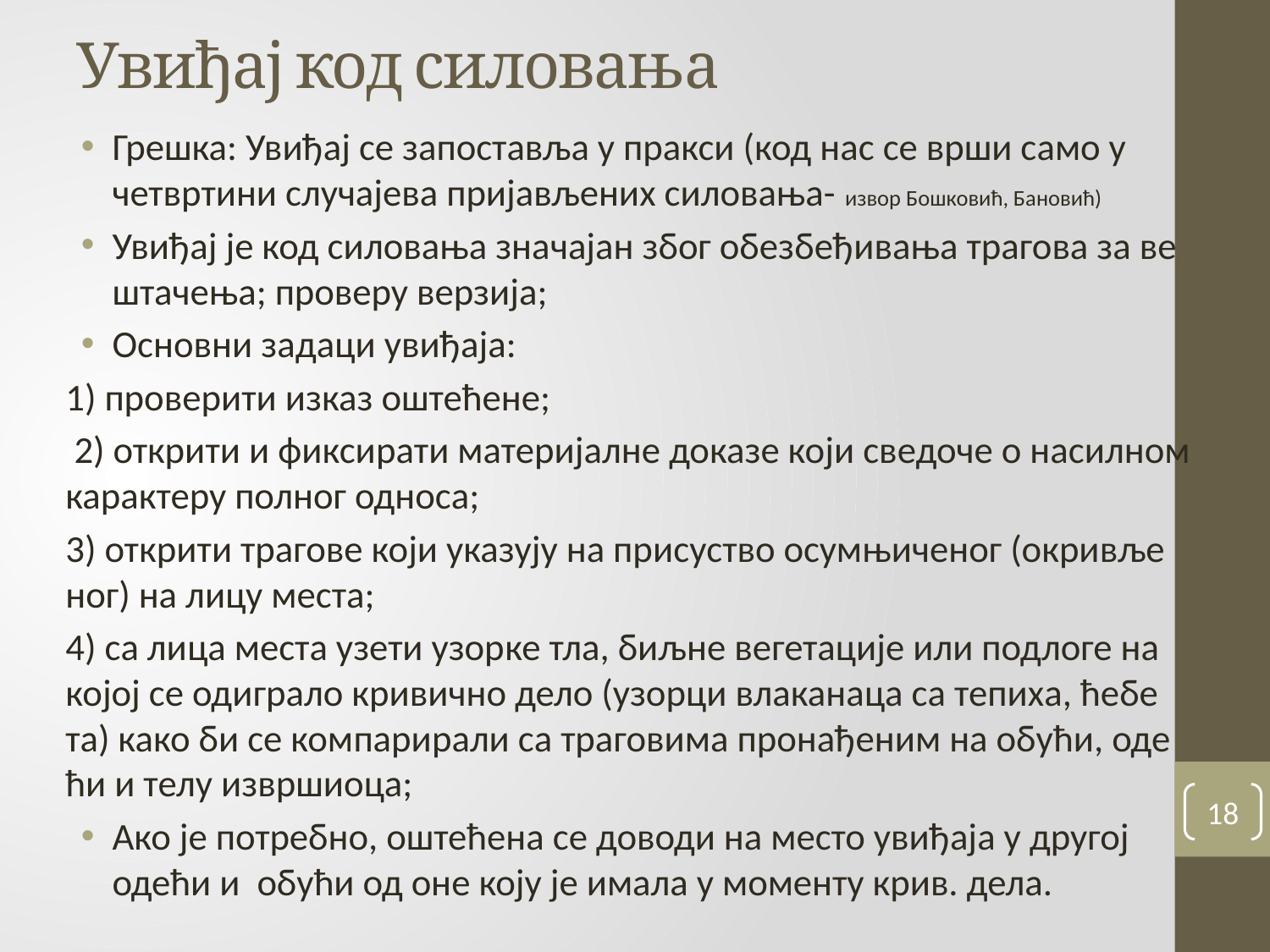

# Уви­ђај код силовања
Грешка: Увиђај се запоставља у пракси (код нас се врши само у четвртини случајева пријављених силовања- извор Бошковић, Бановић)
Уви­ђај је код си­ло­ва­ња зна­ча­јан због обез­бе­ђи­ва­ња тра­го­ва за ве­шта­че­ња; проверу верзија;
Основ­ни за­да­ци уви­ђа­ја:
1) про­ве­ри­ти из­каз оште­ће­не;
 2) от­кри­ти и фик­си­ра­ти ма­те­ри­јал­не до­ка­зе ко­ји све­до­че о на­сил­ном ка­рак­те­ру пол­ног од­но­са;
3) от­кри­ти тра­го­ве ко­ји ука­зу­ју на при­су­ство осум­њи­че­ног (окри­вље­ног) на ли­цу ме­ста;
4) са ли­ца ме­ста узети узор­ке тла, биљ­не ве­ге­та­ци­је или под­ло­ге на ко­јој се од­и­гра­ло кри­вич­но де­ло (узор­ци вла­ка­на­ца са те­пи­ха, ће­бе­та) ка­ко би се ком­па­ри­ра­ли са тра­го­ви­ма про­на­ђе­ним на обу­ћи, оде­ћи и те­лу из­вр­ши­о­ца;
Ако је потребно, оштећена се доводи на место увиђаја у другој одећи и  обући од оне коју је имала у моменту крив. дела.

18